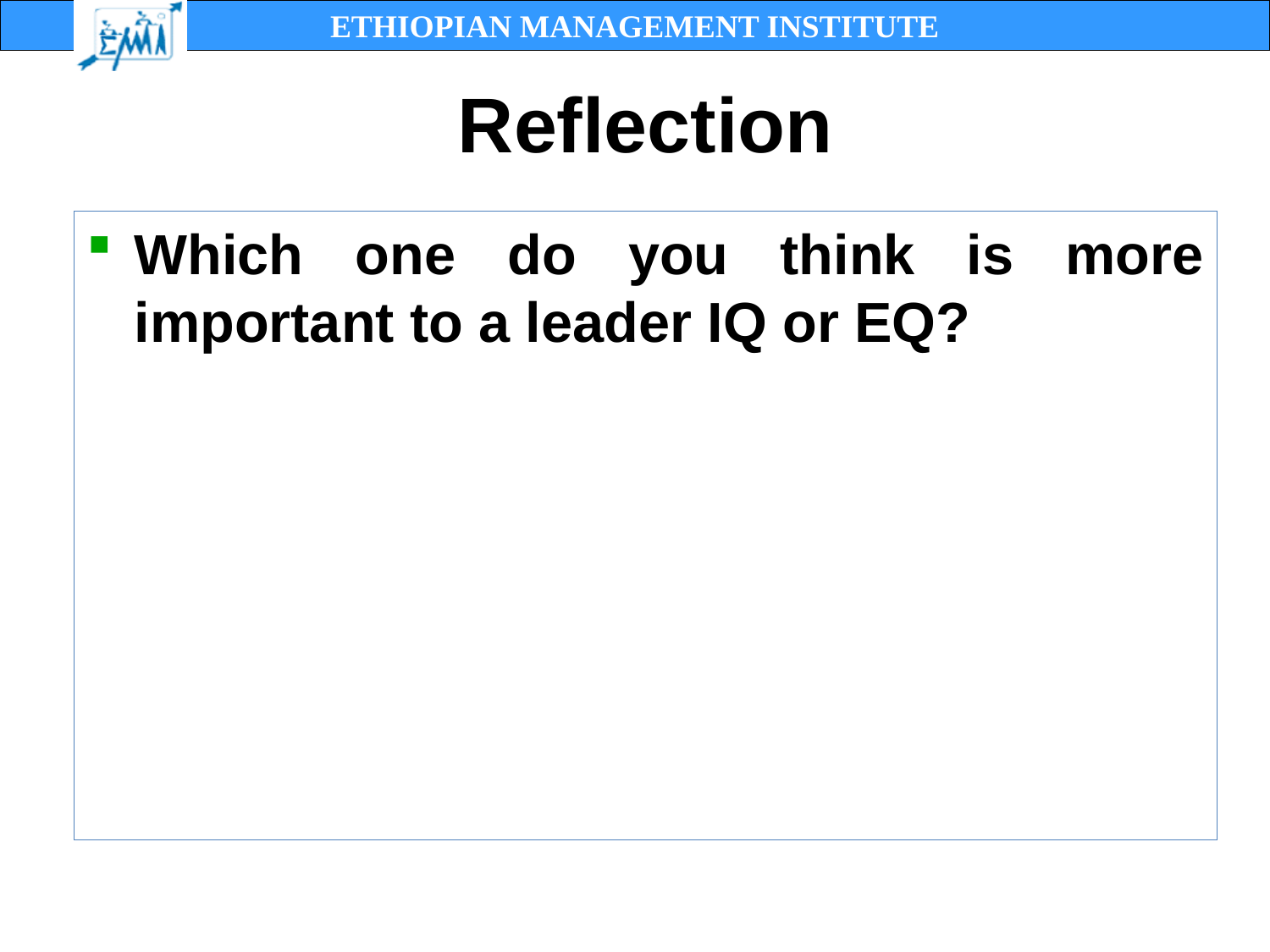

# Reflection
Which one do you think is more important to a leader IQ or EQ?